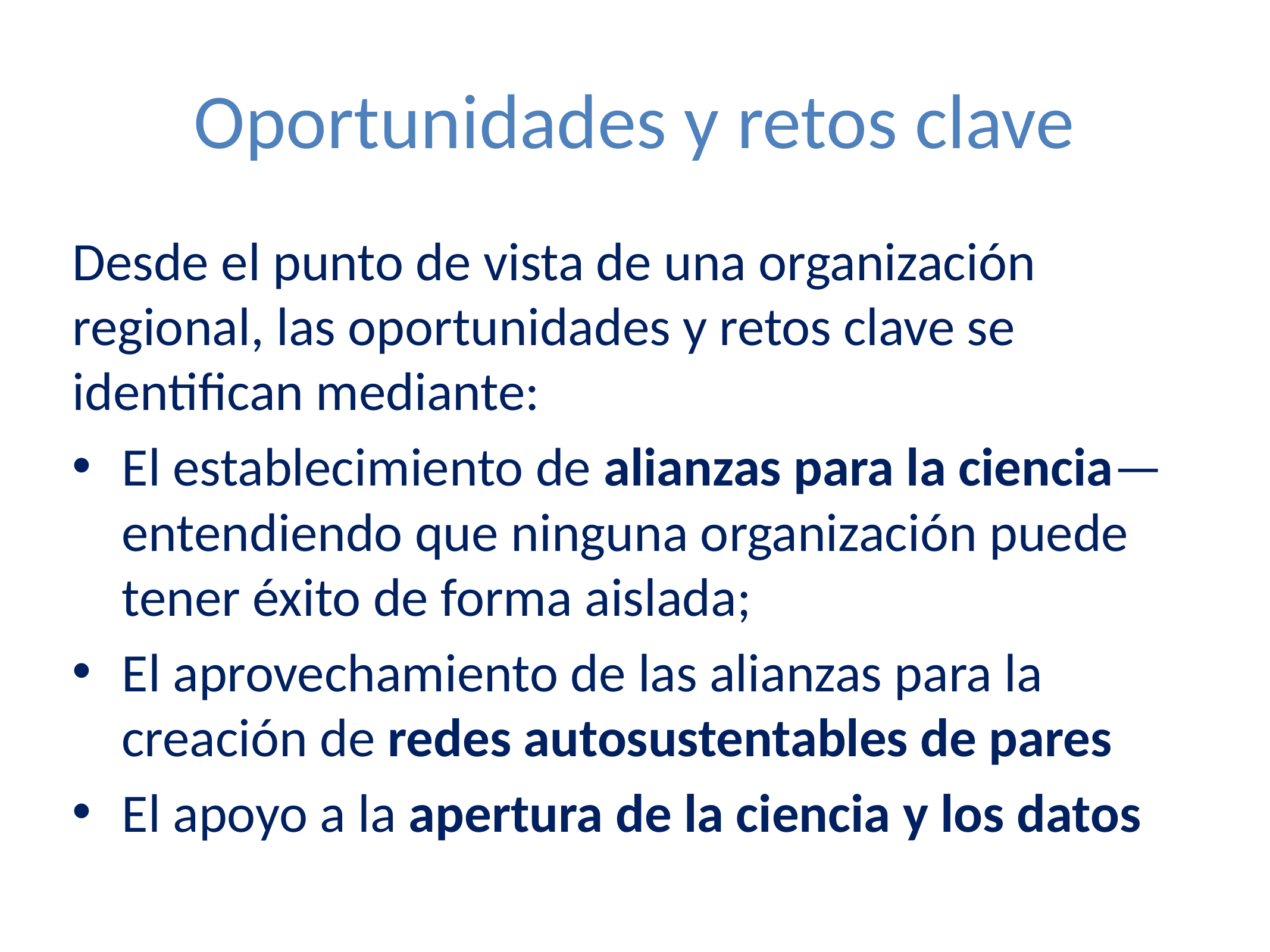

# Oportunidades y retos clave
Desde el punto de vista de una organización regional, las oportunidades y retos clave se identifican mediante:
El establecimiento de alianzas para la ciencia—entendiendo que ninguna organización puede tener éxito de forma aislada;
El aprovechamiento de las alianzas para la creación de redes autosustentables de pares
El apoyo a la apertura de la ciencia y los datos